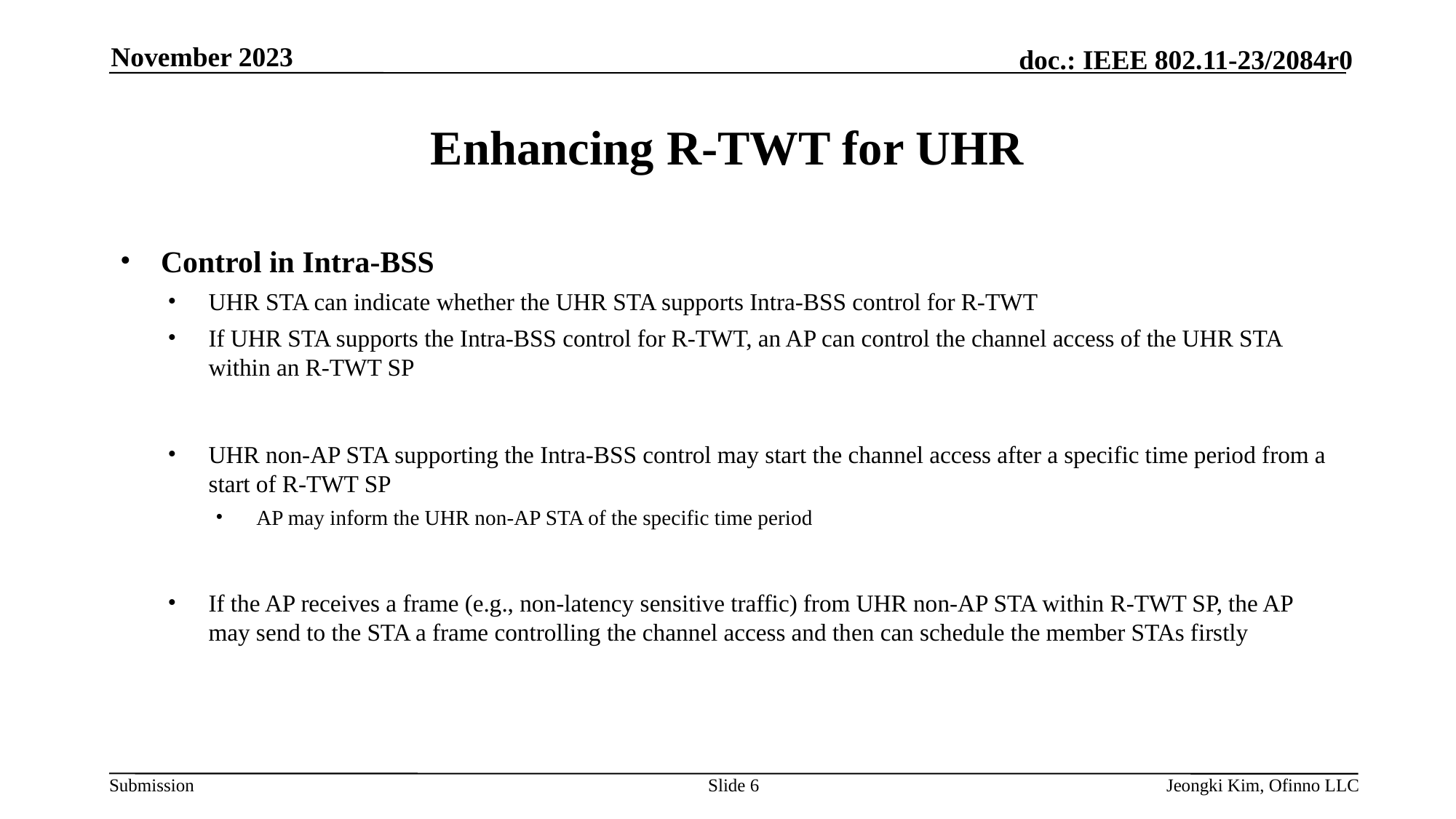

November 2023
# Enhancing R-TWT for UHR
Control in Intra-BSS
UHR STA can indicate whether the UHR STA supports Intra-BSS control for R-TWT
If UHR STA supports the Intra-BSS control for R-TWT, an AP can control the channel access of the UHR STA within an R-TWT SP

UHR non-AP STA supporting the Intra-BSS control may start the channel access after a specific time period from a start of R-TWT SP
AP may inform the UHR non-AP STA of the specific time period

If the AP receives a frame (e.g., non-latency sensitive traffic) from UHR non-AP STA within R-TWT SP, the AP may send to the STA a frame controlling the channel access and then can schedule the member STAs firstly

Slide 6
Jeongki Kim, Ofinno LLC